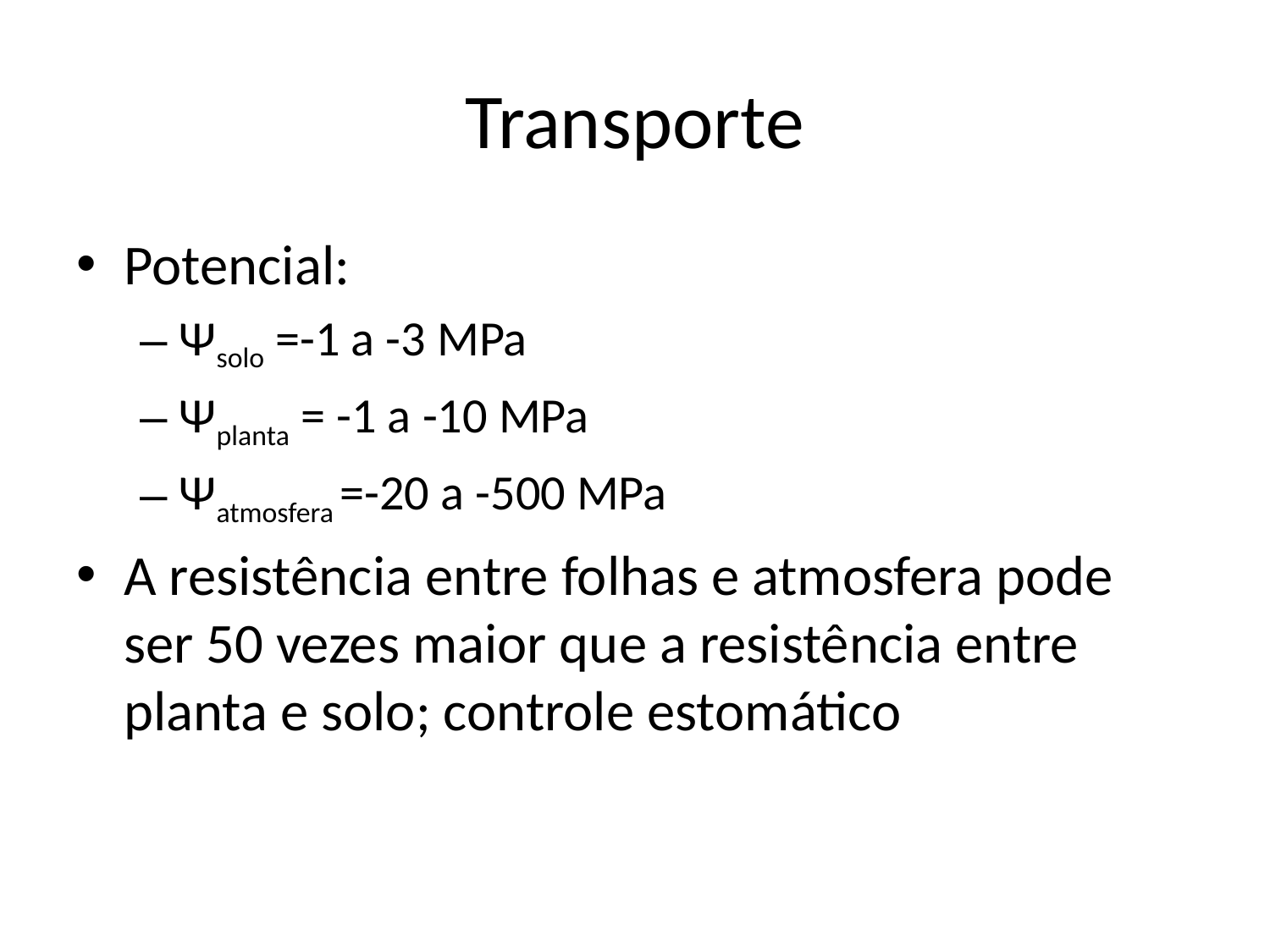

# Transporte
Potencial:
Ψsolo =-1 a -3 MPa
Ψplanta = -1 a -10 MPa
Ψatmosfera =-20 a -500 MPa
A resistência entre folhas e atmosfera pode ser 50 vezes maior que a resistência entre planta e solo; controle estomático